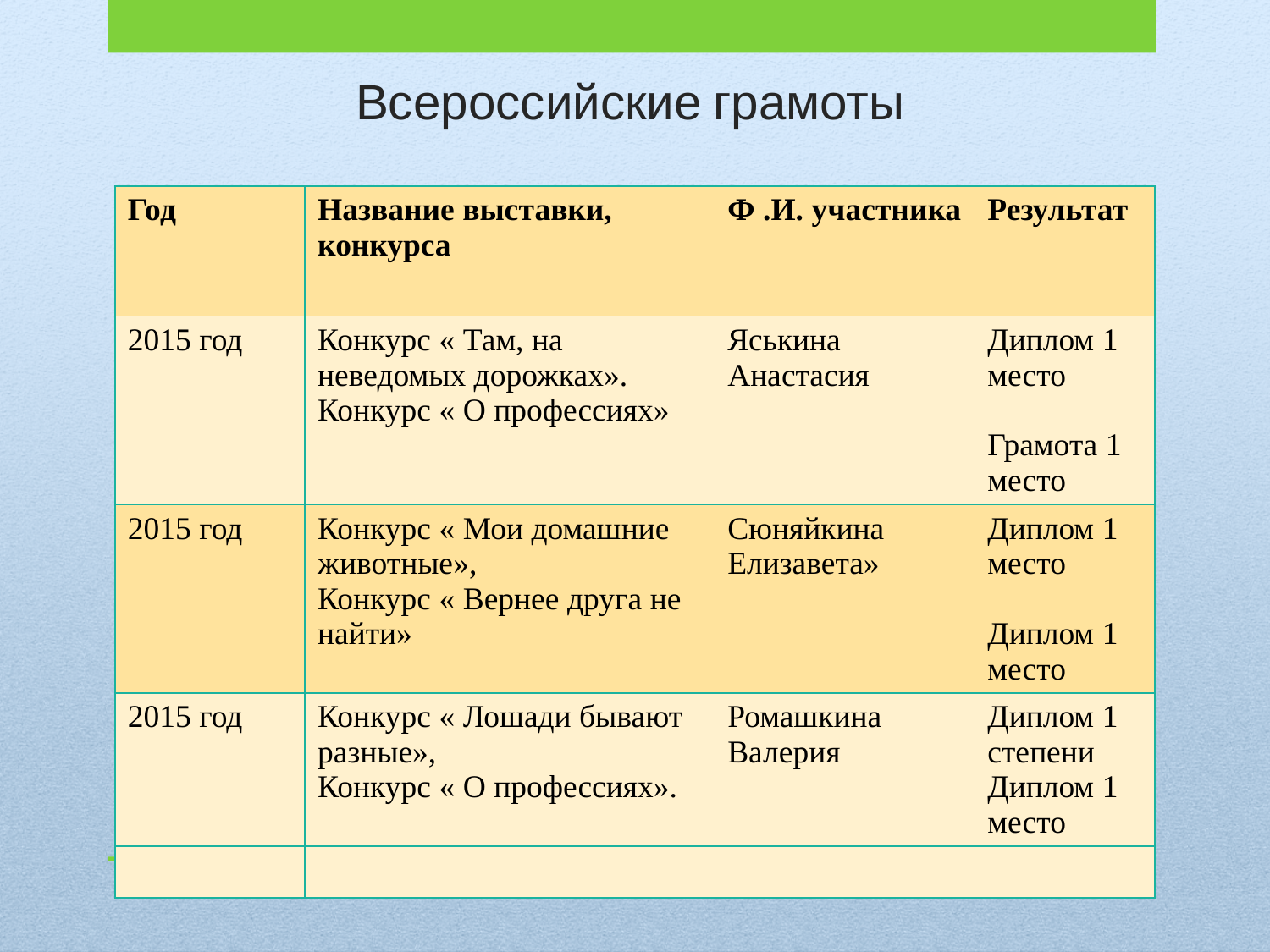

# Всероссийские грамоты
| Год | Название выставки, конкурса | Ф .И. участника | Результат |
| --- | --- | --- | --- |
| 2015 год | Конкурс « Там, на неведомых дорожках». Конкурс « О профессиях» | Яськина Анастасия | Диплом 1 место Грамота 1 место |
| 2015 год | Конкурс « Мои домашние животные», Конкурс « Вернее друга не найти» | Сюняйкина Елизавета» | Диплом 1 место Диплом 1 место |
| 2015 год | Конкурс « Лошади бывают разные», Конкурс « О профессиях». | Ромашкина Валерия | Диплом 1 степени Диплом 1 место |
|  |  |  |  |